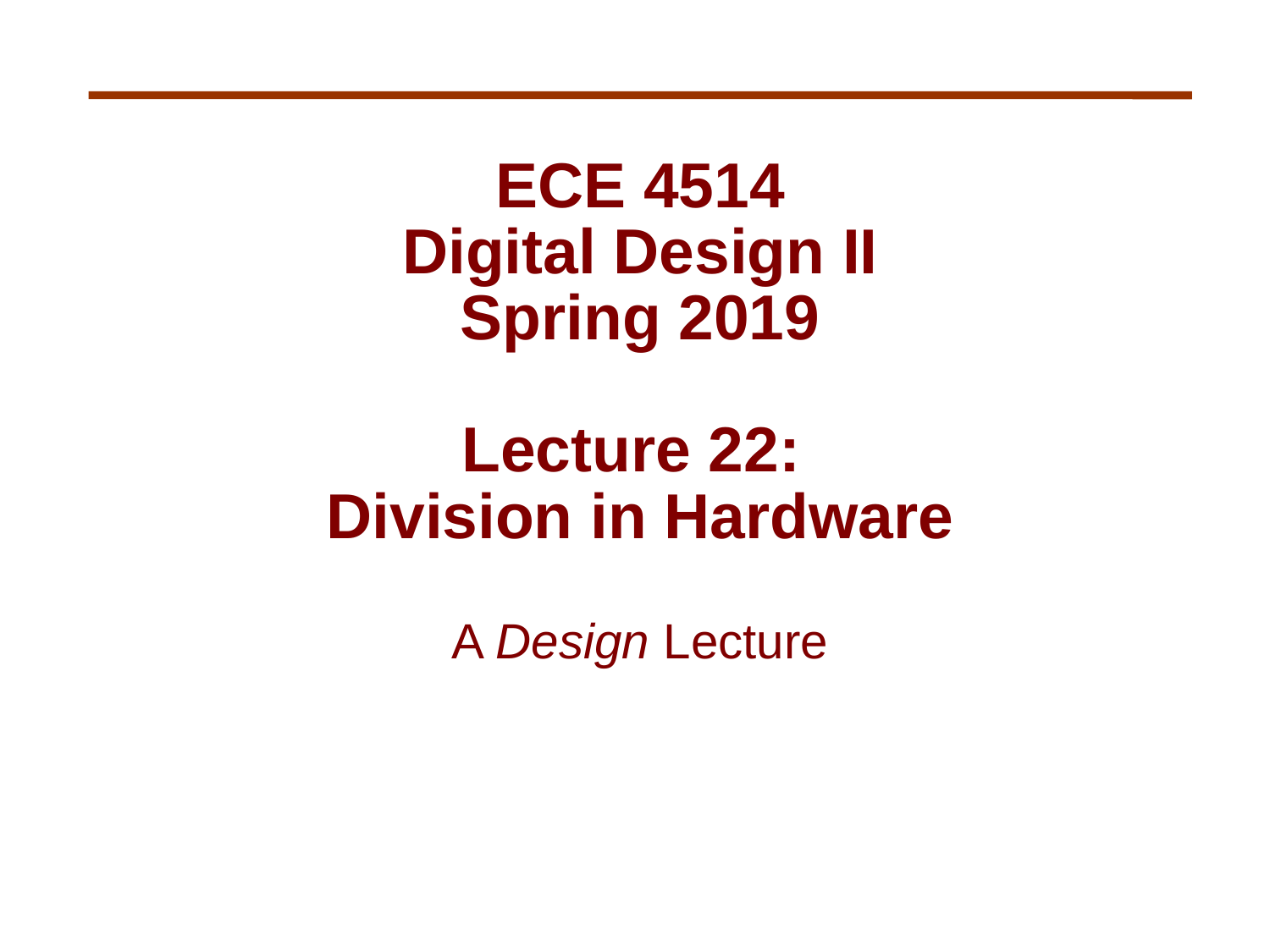

# ECE 4514 Digital Design II Spring 2019 Lecture 22: Division in Hardware A Design Lecture